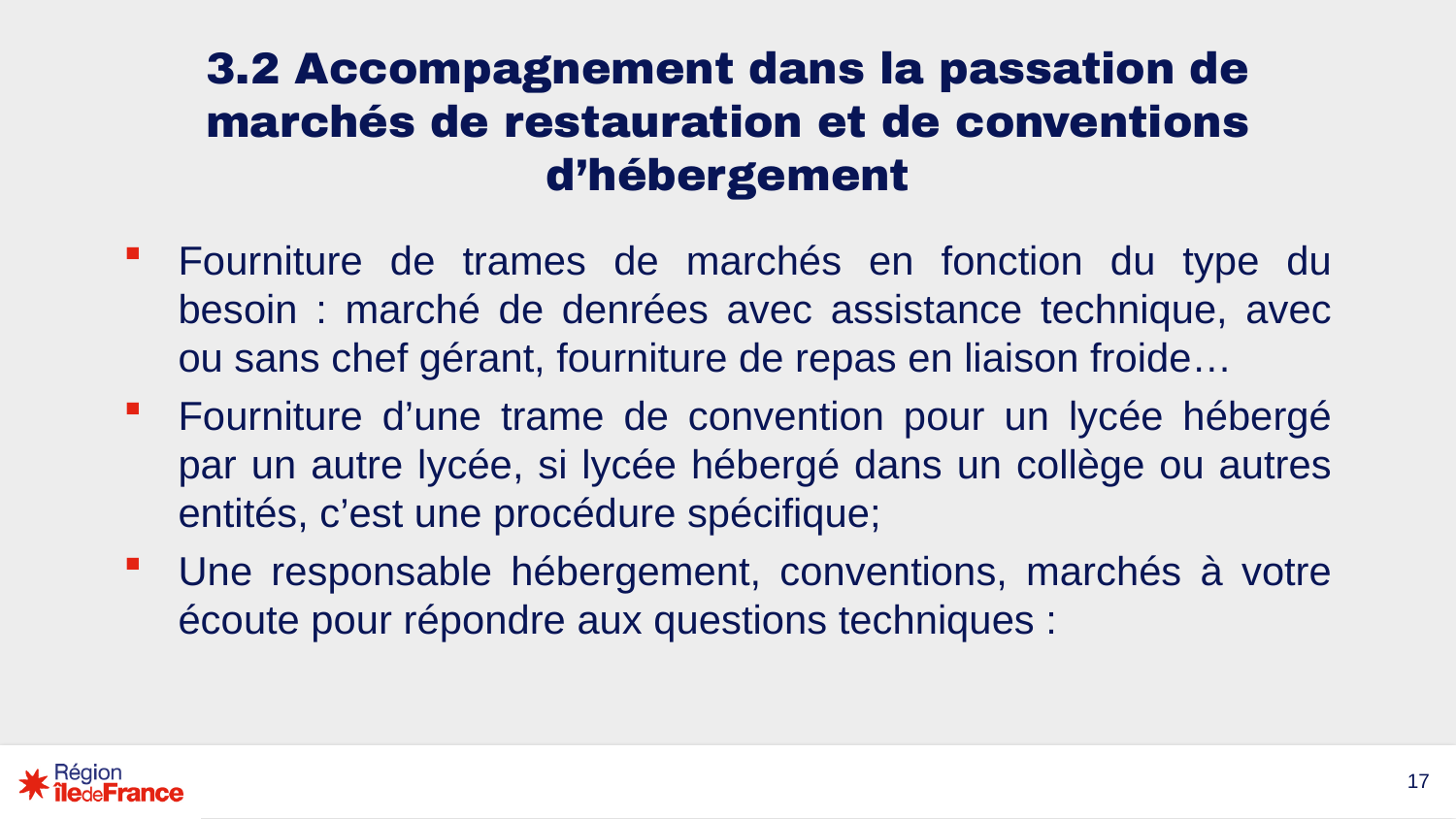

# 3.2 Accompagnement dans la passation de marchés de restauration et de conventions d’hébergement

Fourniture de trames de marchés en fonction du type du besoin : marché de denrées avec assistance technique, avec ou sans chef gérant, fourniture de repas en liaison froide…
Fourniture d’une trame de convention pour un lycée hébergé par un autre lycée, si lycée hébergé dans un collège ou autres entités, c’est une procédure spécifique;
Une responsable hébergement, conventions, marchés à votre écoute pour répondre aux questions techniques :

17